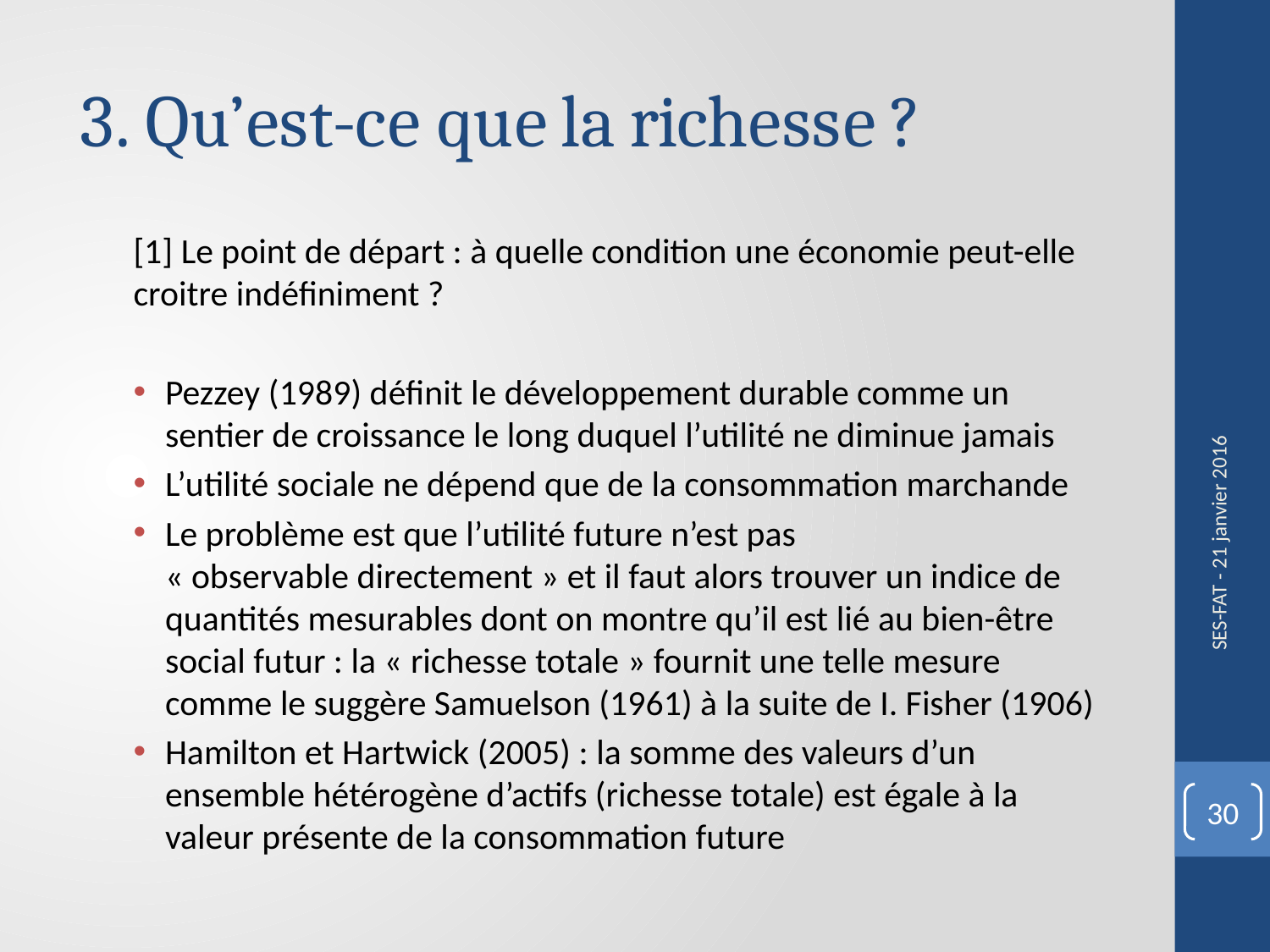

# 3. Qu’est-ce que la richesse ?
[1] Le point de départ : à quelle condition une économie peut-elle croitre indéfiniment ?

Pezzey (1989) définit le développement durable comme un sentier de croissance le long duquel l’utilité ne diminue jamais
L’utilité sociale ne dépend que de la consommation marchande
Le problème est que l’utilité future n’est pas « observable directement » et il faut alors trouver un indice de quantités mesurables dont on montre qu’il est lié au bien-être social futur : la « richesse totale » fournit une telle mesure comme le suggère Samuelson (1961) à la suite de I. Fisher (1906)
Hamilton et Hartwick (2005) : la somme des valeurs d’un ensemble hétérogène d’actifs (richesse totale) est égale à la valeur présente de la consommation future

SES-FAT - 21 janvier 2016
30